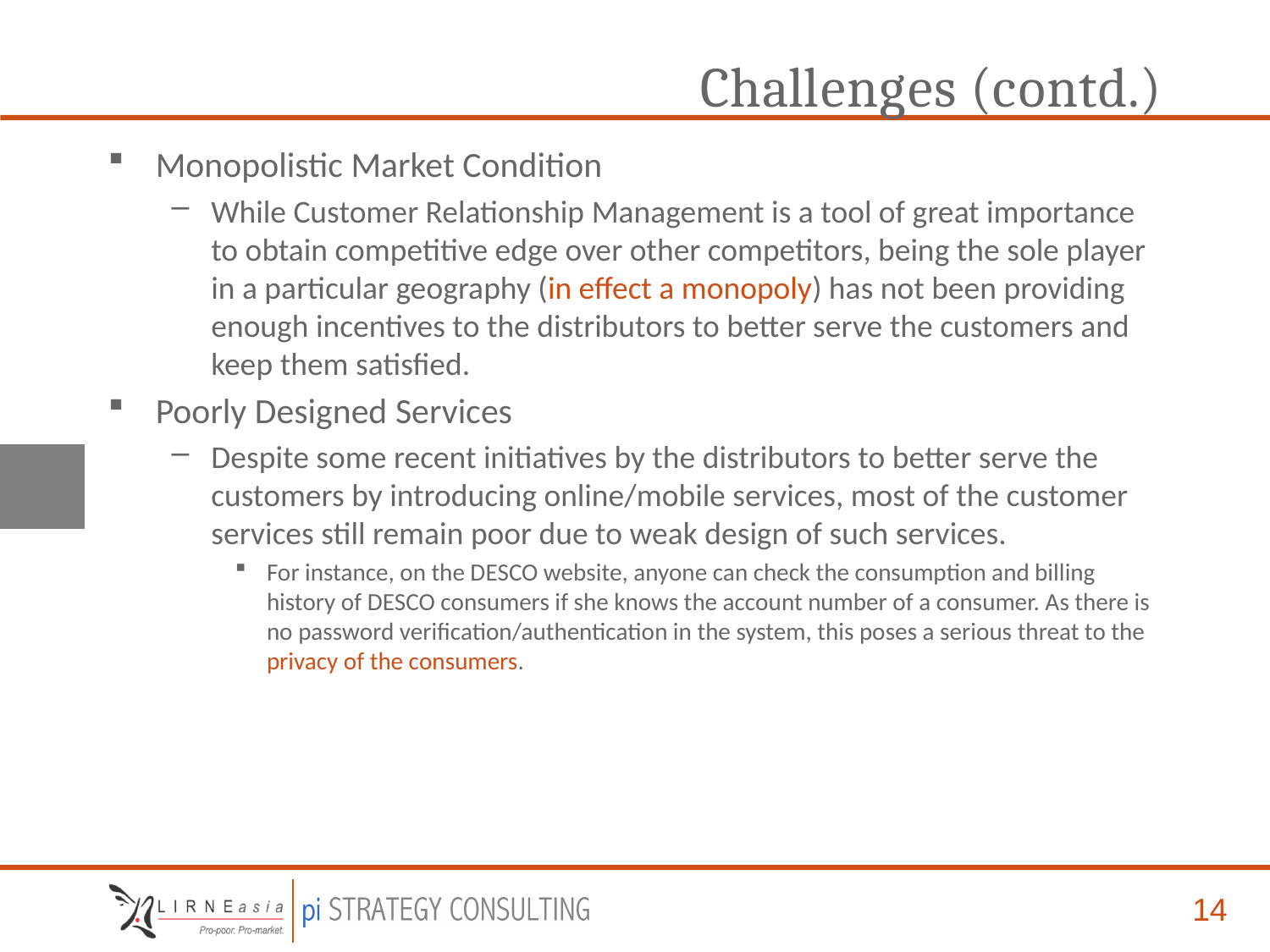

# Challenges (contd.)
Monopolistic Market Condition
While Customer Relationship Management is a tool of great importance to obtain competitive edge over other competitors, being the sole player in a particular geography (in effect a monopoly) has not been providing enough incentives to the distributors to better serve the customers and keep them satisfied.
Poorly Designed Services
Despite some recent initiatives by the distributors to better serve the customers by introducing online/mobile services, most of the customer services still remain poor due to weak design of such services.
For instance, on the DESCO website, anyone can check the consumption and billing history of DESCO consumers if she knows the account number of a consumer. As there is no password verification/authentication in the system, this poses a serious threat to the privacy of the consumers.